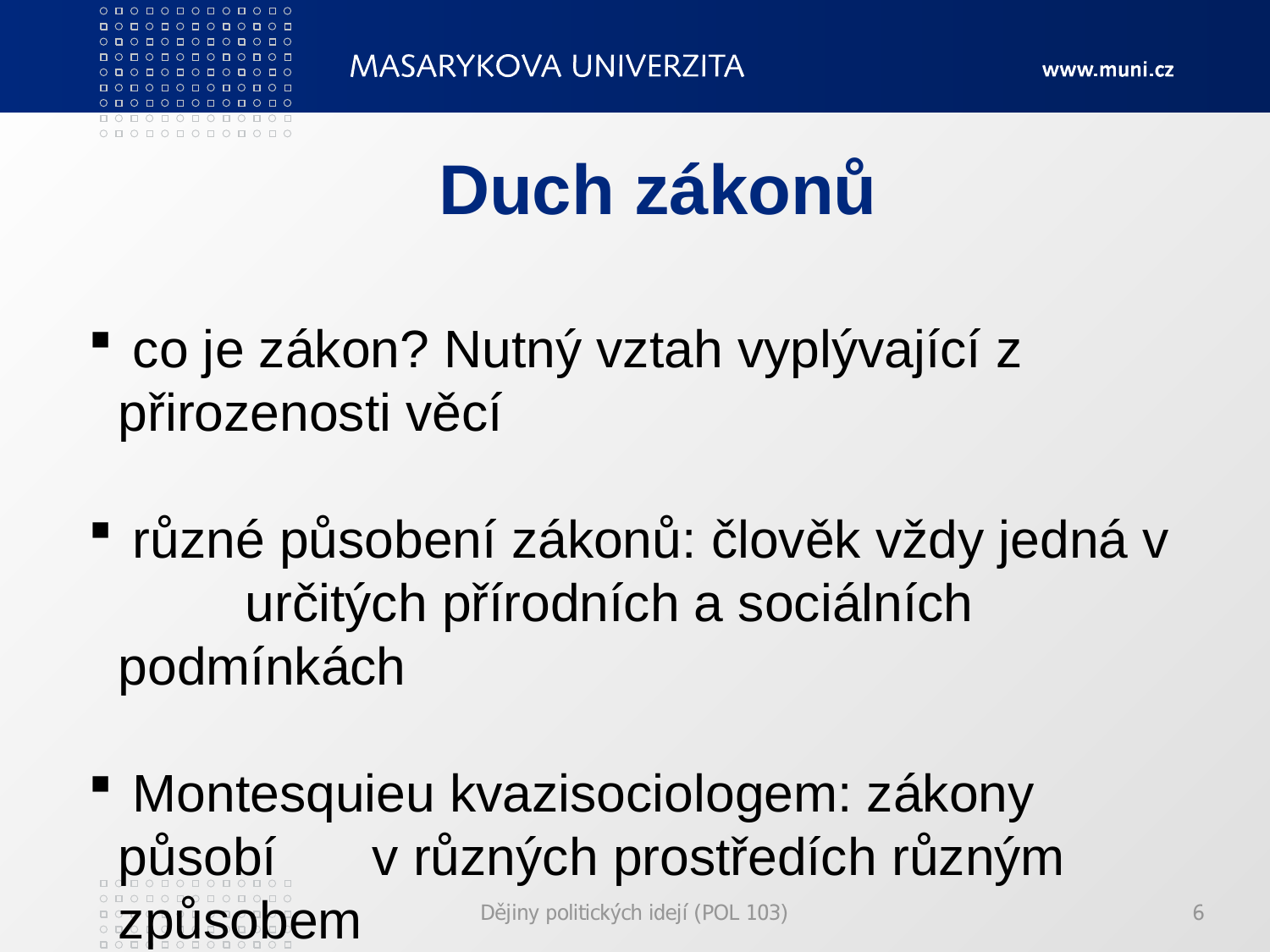

# Duch zákonů
 co je zákon? Nutný vztah vyplývající z 	přirozenosti věcí

 různé působení zákonů: člověk vždy jedná v 	určitých přírodních a sociálních podmínkách

 Montesquieu kvazisociologem: zákony působí 	v různých prostředích různým způsobem
Dějiny politických idejí (POL 103)
6